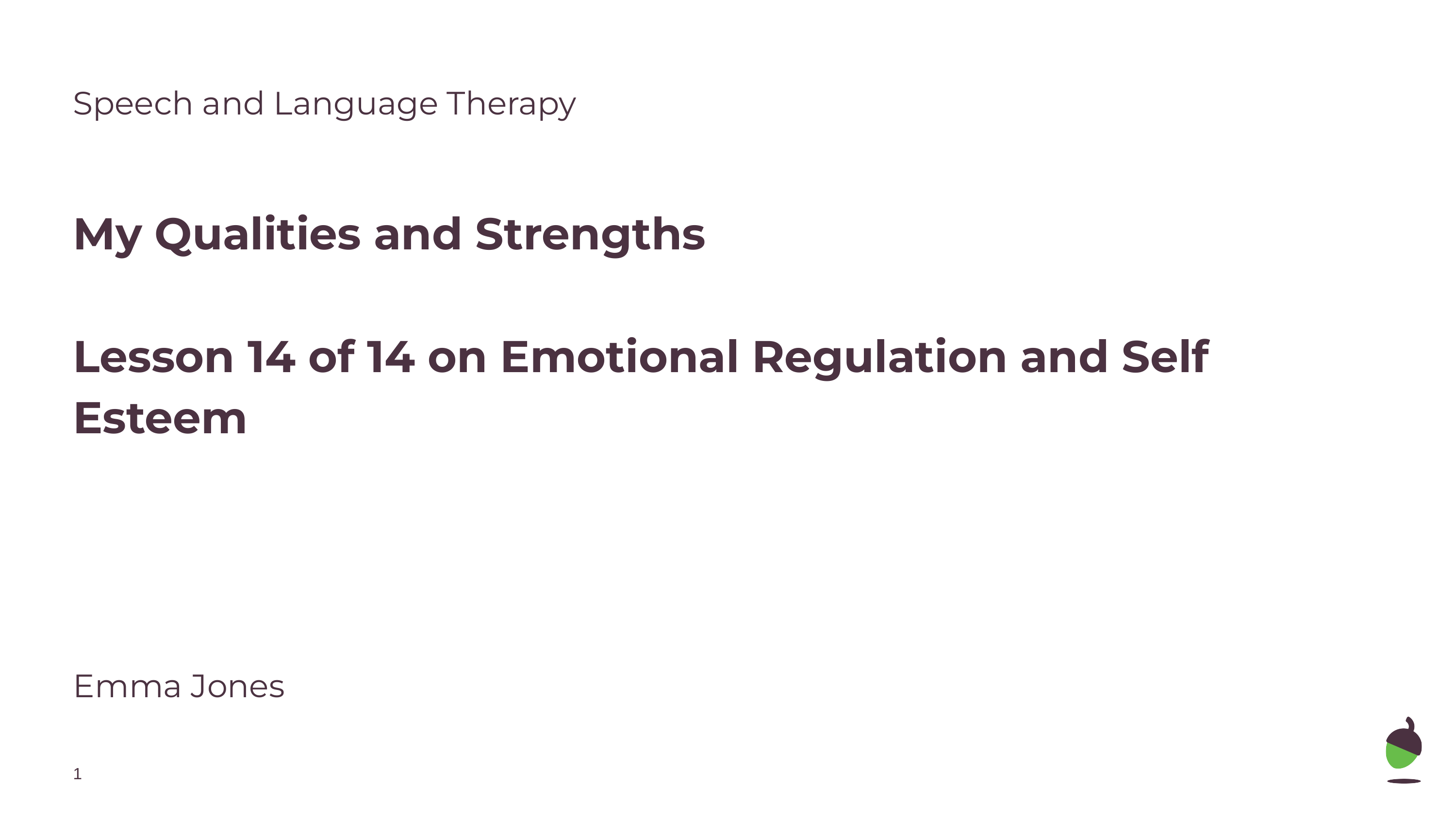

Speech and Language Therapy
My Qualities and Strengths

Lesson 14 of 14 on Emotional Regulation and Self Esteem
Emma Jones
1